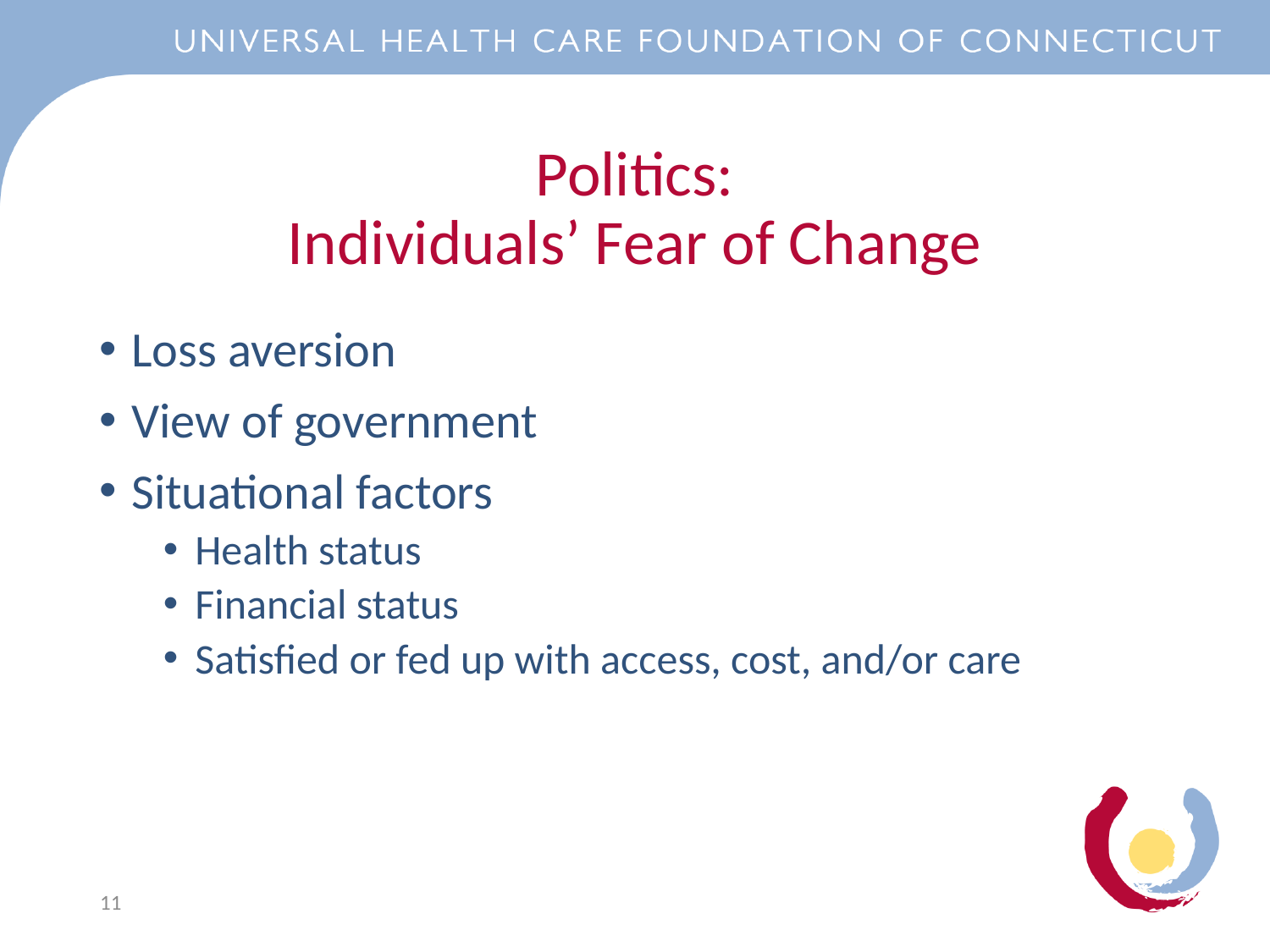

Politics:
Individuals’ Fear of Change
Loss aversion
View of government
Situational factors
Health status
Financial status
Satisfied or fed up with access, cost, and/or care

11